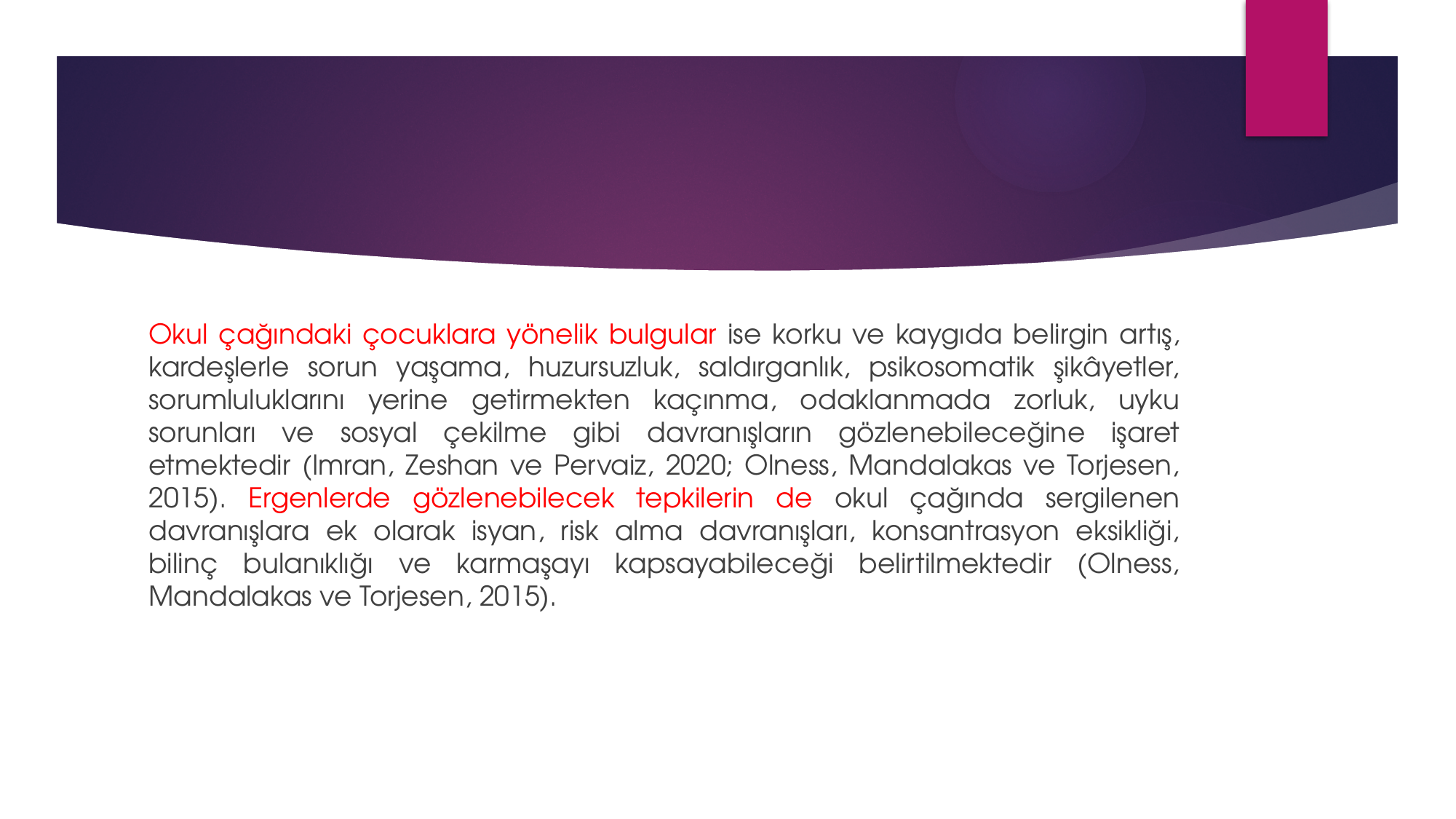

#
Okul çağındaki çocuklara yönelik bulgular ise korku ve kaygıda belirgin artış, kardeşlerle sorun yaşama, huzursuzluk, saldırganlık, psikosomatik şikâyetler, sorumluluklarını yerine getirmekten kaçınma, odaklanmada zorluk, uyku sorunları ve sosyal çekilme gibi davranışların gözlenebileceğine işaret etmektedir (Imran, Zeshan ve Pervaiz, 2020; Olness, Mandalakas ve Torjesen, 2015). Ergenlerde gözlenebilecek tepkilerin de okul çağında sergilenen davranışlara ek olarak isyan, risk alma davranışları, konsantrasyon eksikliği, bilinç bulanıklığı ve karmaşayı kapsayabileceği belirtilmektedir (Olness, Mandalakas ve Torjesen, 2015).